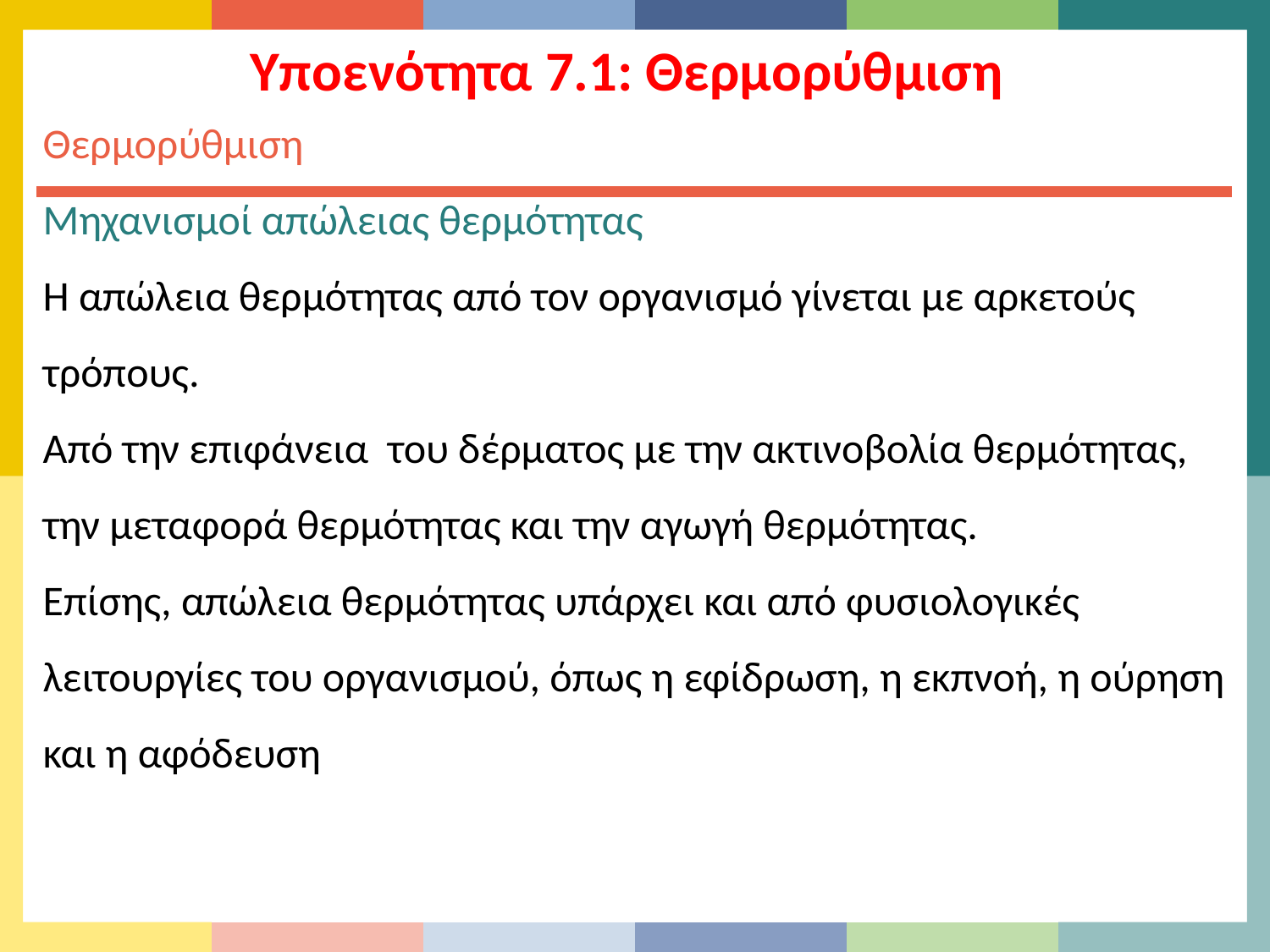

Υποενότητα 7.1: Θερμορύθμιση
Θερμορύθμιση
Μηχανισμοί απώλειας θερμότητας
Η απώλεια θερμότητας από τον οργανισμό γίνεται με αρκετούς τρόπους.
Από την επιφάνεια  του δέρματος με την ακτινοβολία θερμότητας, την μεταφορά θερμότητας και την αγωγή θερμότητας.
Επίσης, απώλεια θερμότητας υπάρχει και από φυσιολογικές λειτουργίες του οργανισμού, όπως η εφίδρωση, η εκπνοή, η ούρηση και η αφόδευση